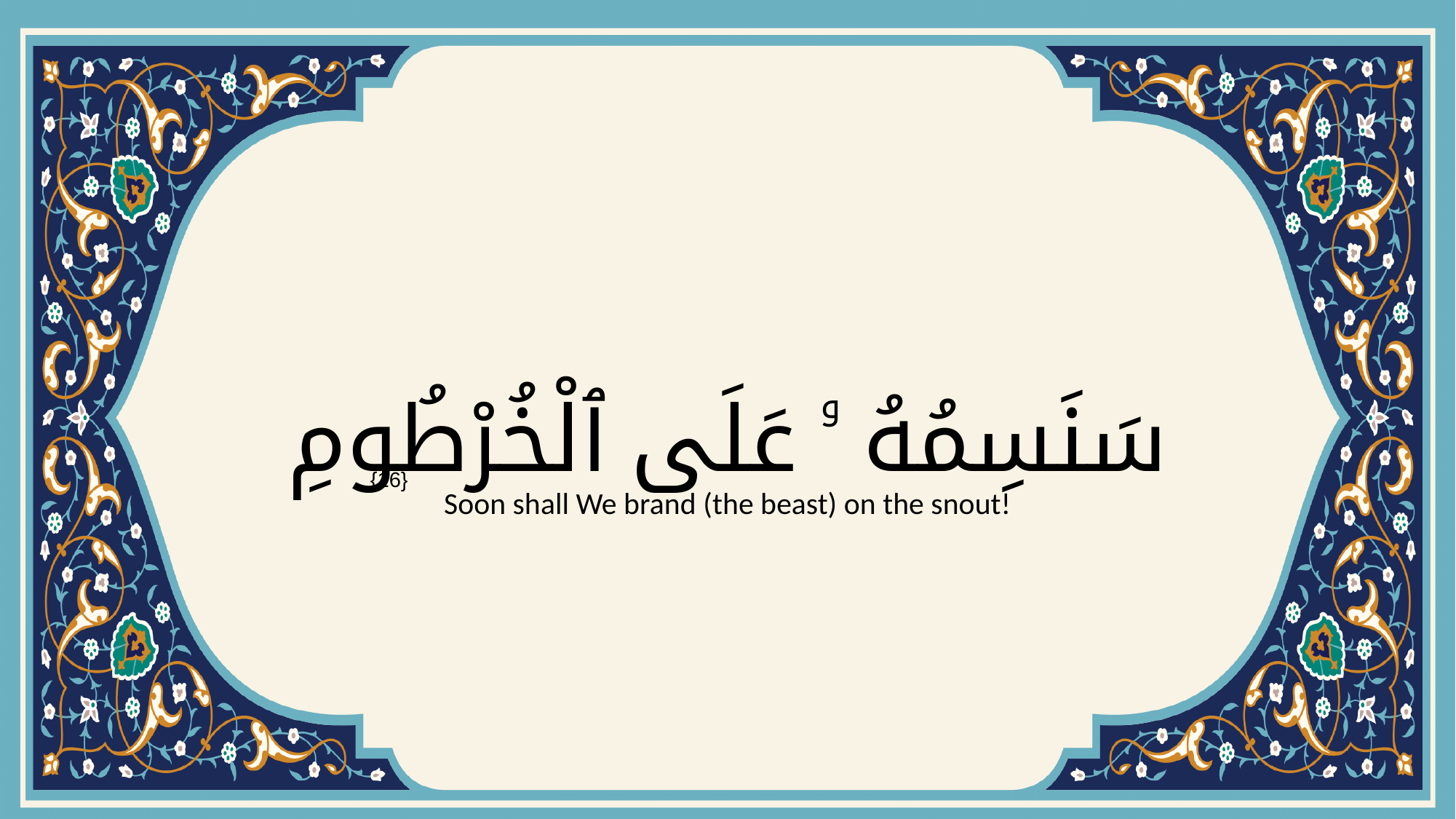

# سَنَسِمُهُ ۥ عَلَى ٱلْخُرْطُومِ
{16}
Soon shall We brand (the beast) on the snout!